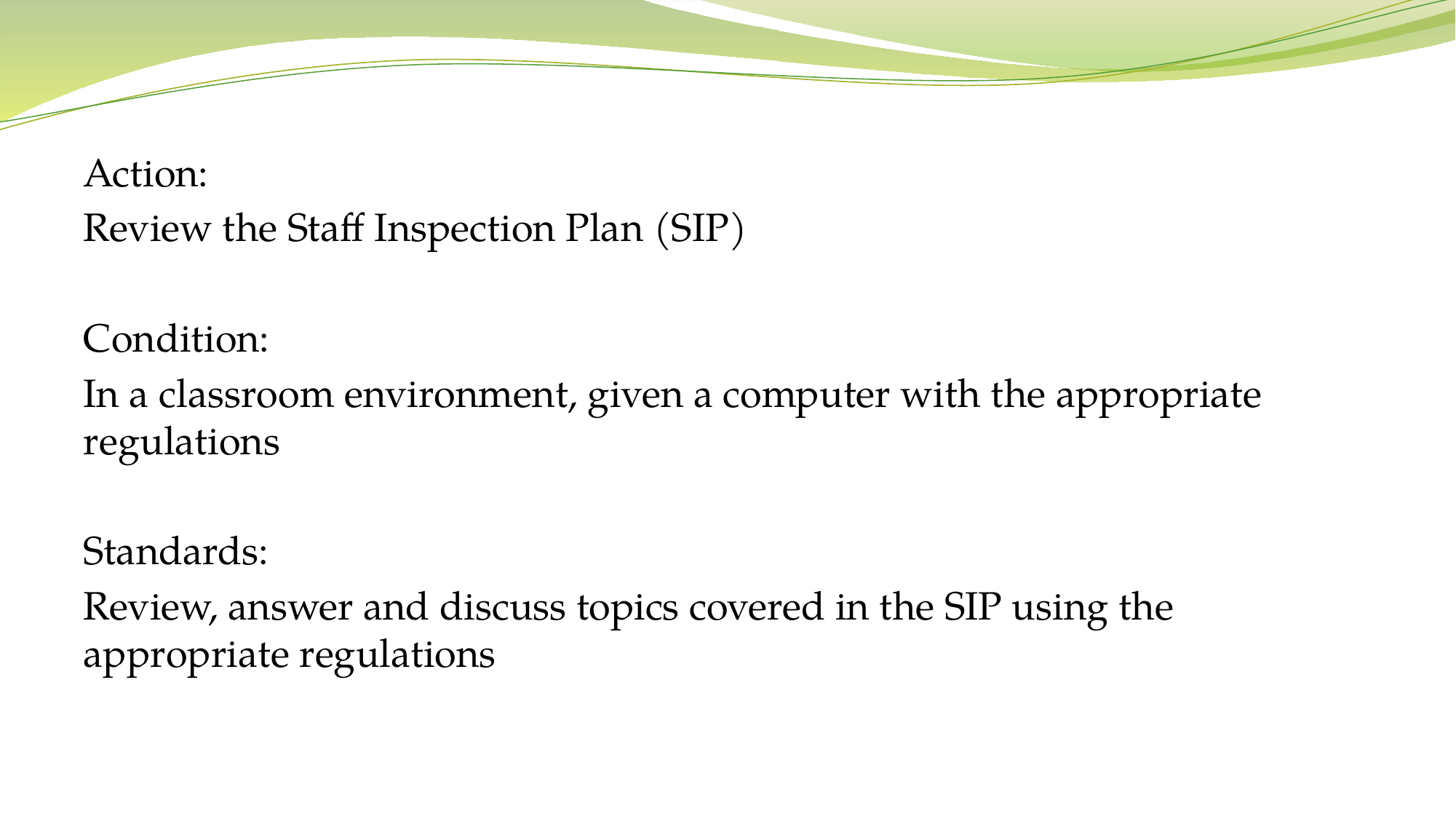

Action:
Review the Staff Inspection Plan (SIP)

Condition:
In a classroom environment, given a computer with the appropriate regulations

Standards:
Review, answer and discuss topics covered in the SIP using the appropriate regulations